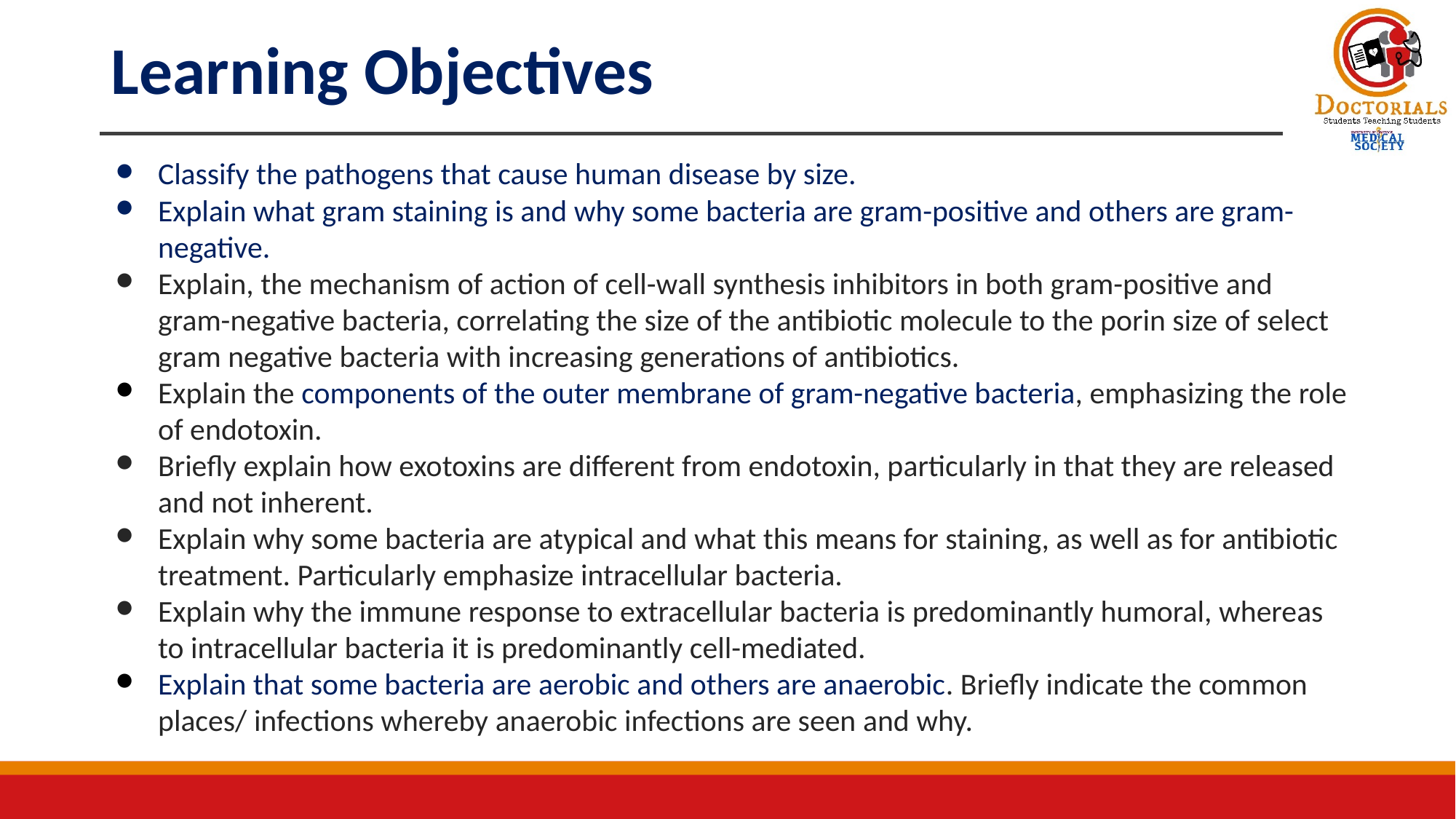

# Learning Objectives
Classify the pathogens that cause human disease by size.
Explain what gram staining is and why some bacteria are gram-positive and others are gram-negative.
Explain, the mechanism of action of cell-wall synthesis inhibitors in both gram-positive and gram-negative bacteria, correlating the size of the antibiotic molecule to the porin size of select gram negative bacteria with increasing generations of antibiotics.
Explain the components of the outer membrane of gram-negative bacteria, emphasizing the role of endotoxin.
Briefly explain how exotoxins are different from endotoxin, particularly in that they are released and not inherent.
Explain why some bacteria are atypical and what this means for staining, as well as for antibiotic treatment. Particularly emphasize intracellular bacteria.
Explain why the immune response to extracellular bacteria is predominantly humoral, whereas to intracellular bacteria it is predominantly cell-mediated.
Explain that some bacteria are aerobic and others are anaerobic. Briefly indicate the common places/ infections whereby anaerobic infections are seen and why.